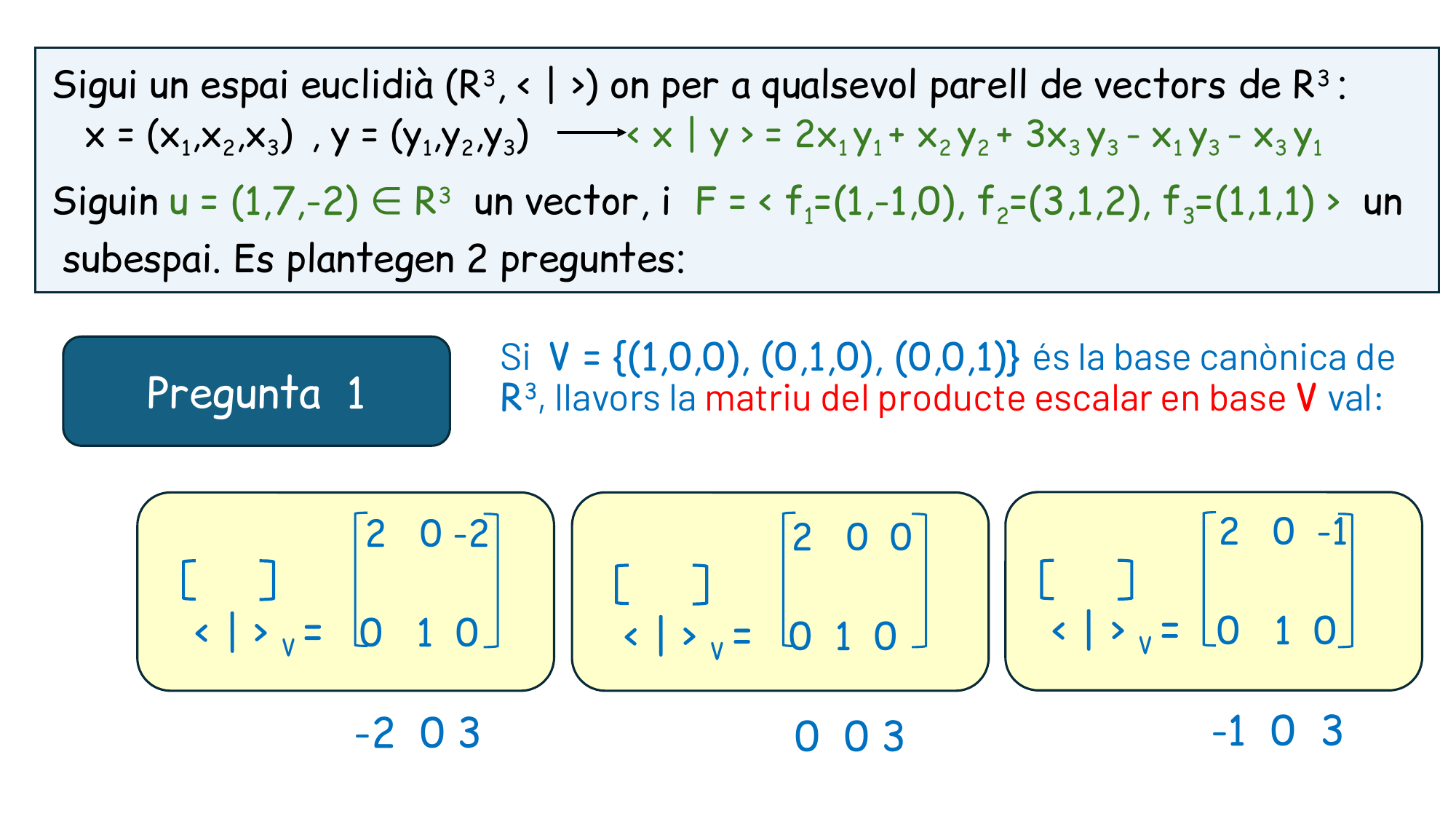

Sigui un espai euclidià (R3, < | >) on per a qualsevol parell de vectors de R3 :

Siguin u = (1,7,-2) ∈ R3  un vector, i  F = < f1=(1,-1,0), f2=(3,1,2), f3=(1,1,1) >  un
 subespai. Es plantegen 2 preguntes:

 x = (x1,x2,x3)  , y = (y1,y2,y3)         < x | y > = 2x1 y1 + x2 y2 + 3x3 y3 - x1 y3 - x3 y1

Si  V = {(1,0,0), (0,1,0), (0,0,1)} és la base canònica de R3, llavors la matriu del producte escalar en base V val:

Pregunta  1

                       2   0  -1
       < | > V =   0   1  0
                    -1  0  3

                    2   0 -2
    < | > V =   0   1  0
                 -2  0 3

                      2   0  0
      < | > V =   0  1  0
                    0  0 3